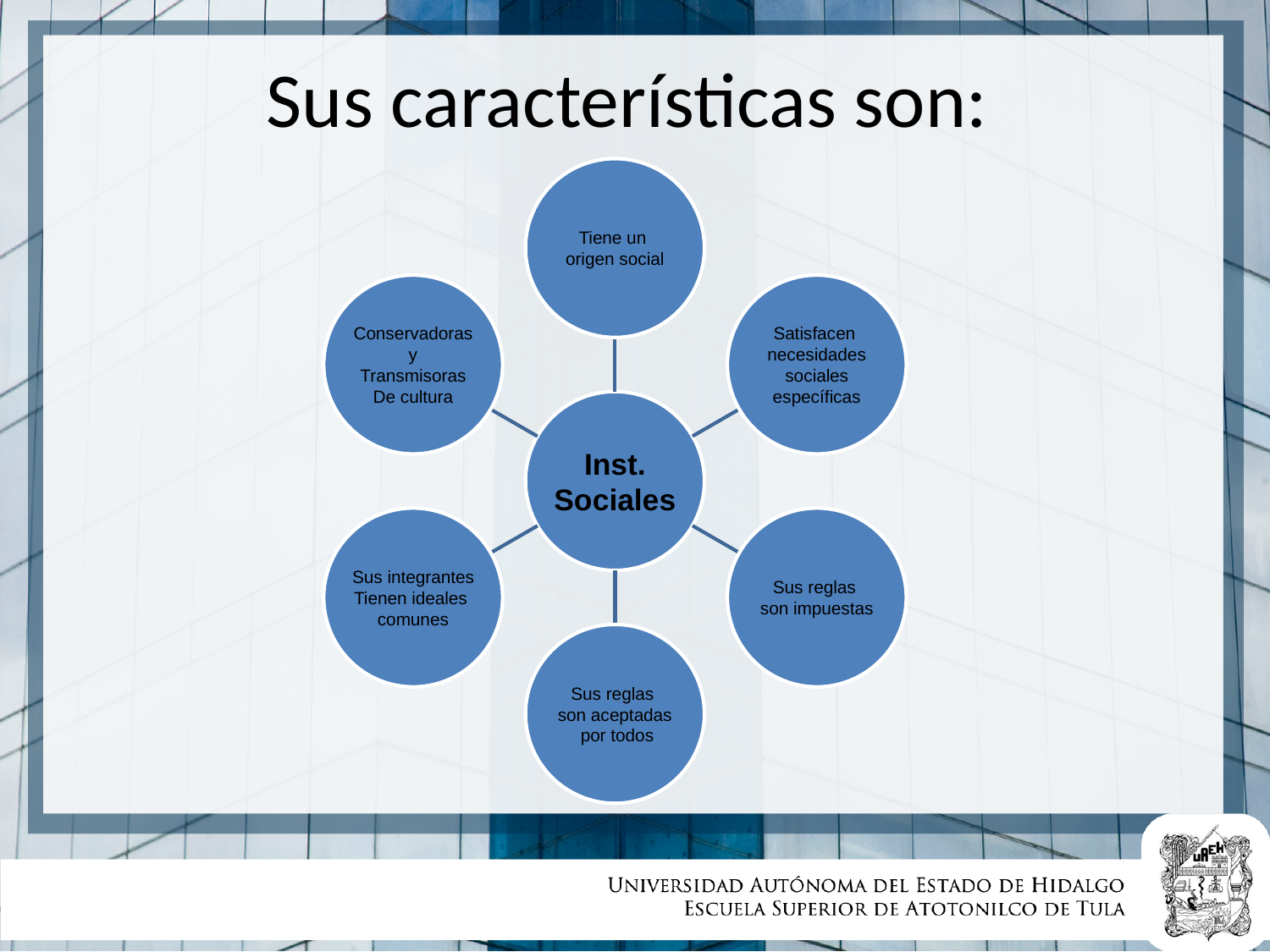

Sus características son:
Inst. Sociales

Tiene un
origen social

Satisfacen
necesidades
 sociales
específicas

Sus reglas
son impuestas

Sus reglas
son aceptadas
 por todos

Sus integrantes
Tienen ideales
comunes

Conservadoras y
Transmisoras
De cultura